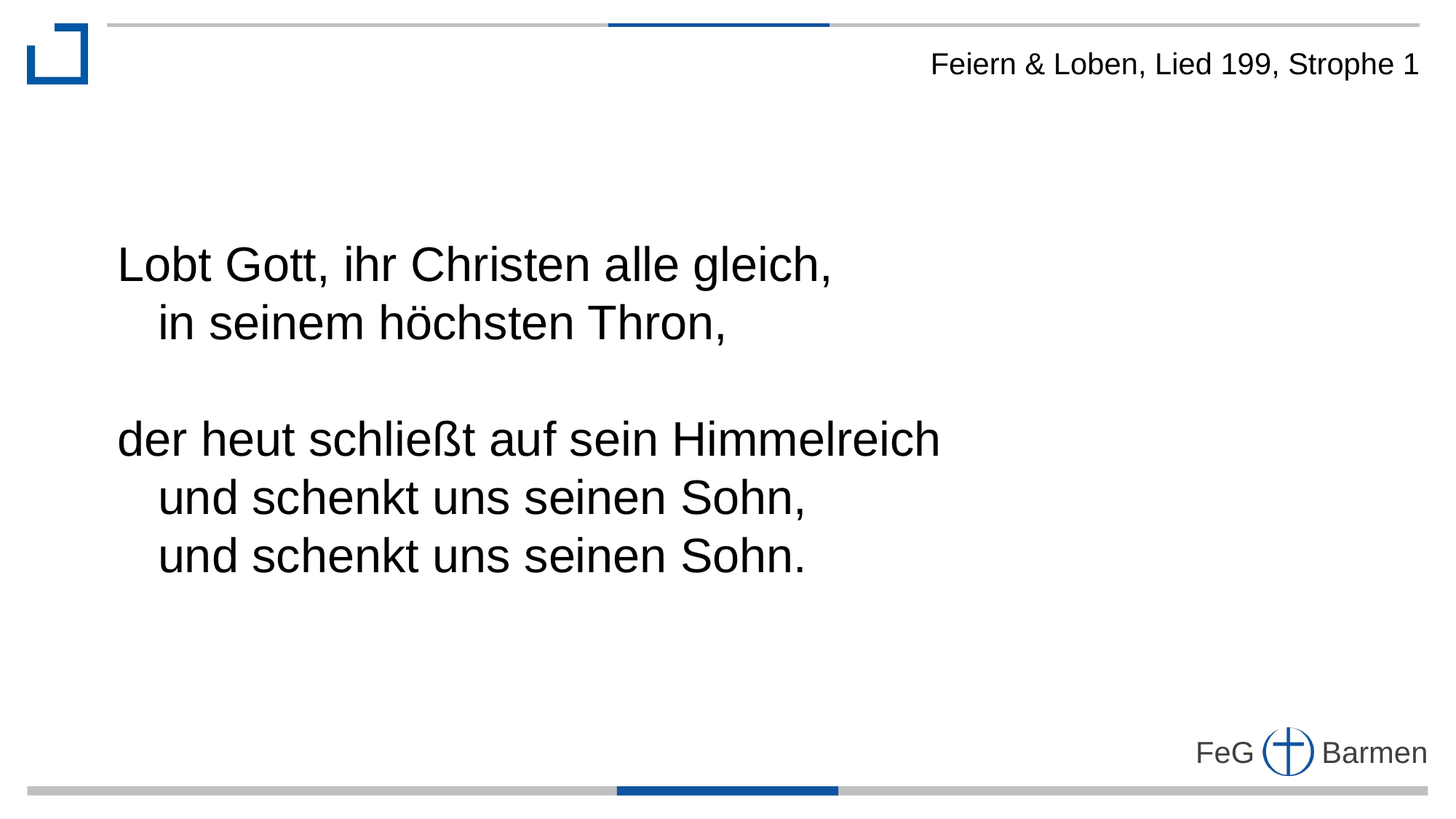

Feiern & Loben, Lied 199, Strophe 1
Lobt Gott, ihr Christen alle gleich,
   in seinem höchsten Thron,

der heut schließt auf sein Himmelreich
   und schenkt uns seinen Sohn,
   und schenkt uns seinen Sohn.